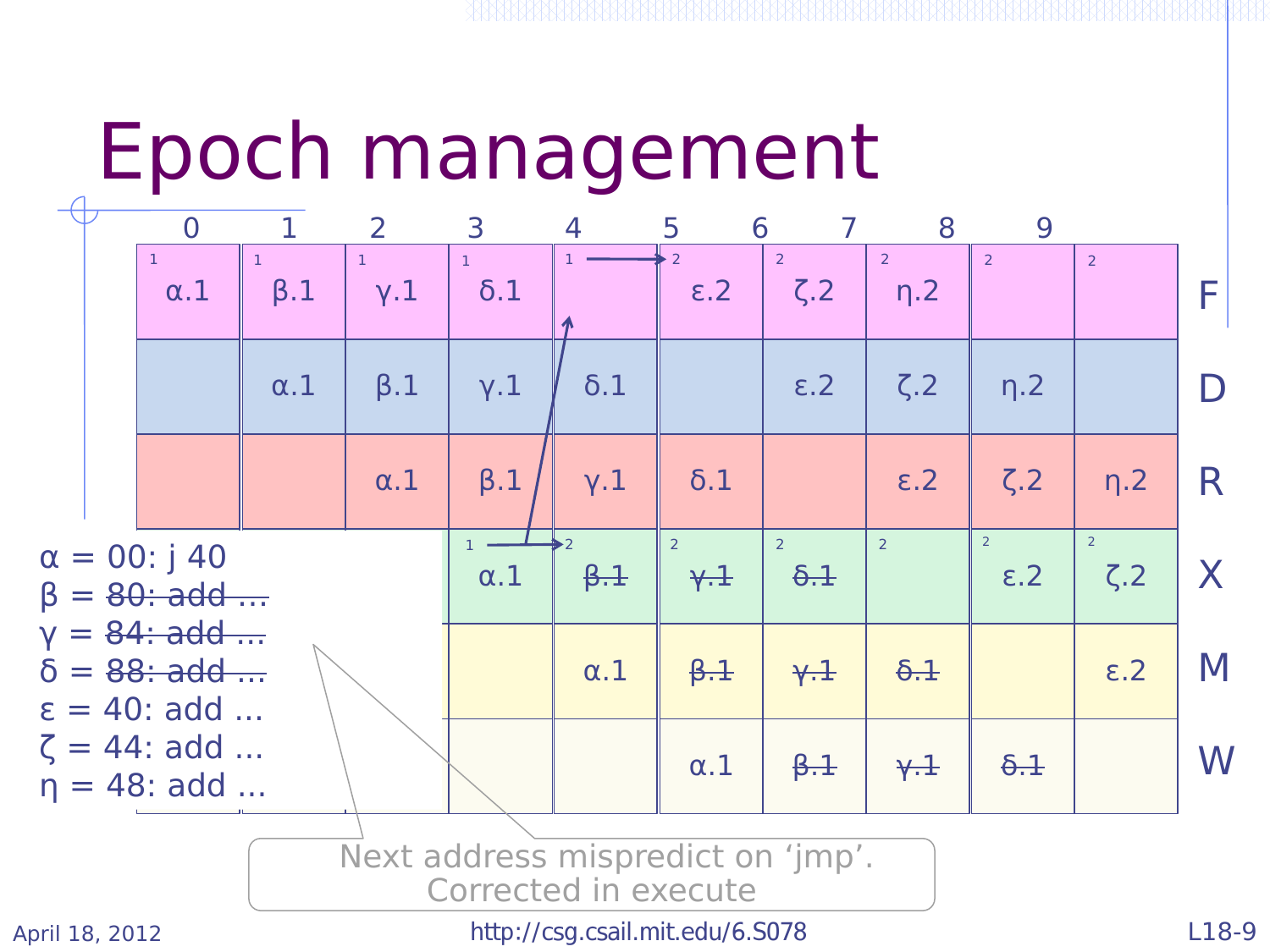

# Epoch management
0         1        2         3         4         5        6        7         8         9
2
η.2
ζ.2
ε.2

δ.1
γ.1
2
2
ζ.2
ε.2

δ.1
γ.1
β.1
2
2
ε.2

δ.1
γ.1
β.1
α.1
2
1

δ.1
γ.1
β.1
α.1

2
1
α.1

η.2
ζ.2
ε.2

δ.1
2
2

η.2
ζ.2
ε.2

2
2
β.1
α.1

1
γ.1
β.1
α.1

1
δ.1
γ.1
β.1
α.1

1
1
F

D

R

X

M

W
α = 00: j 40
β = 80: add …
γ = 84: add ...
δ = 88: add ...
ε = 40: add ...
ζ = 44: add ...
η = 48: add ...
Next address mispredict on ‘jmp’. Corrected in execute
April 18, 2012
http://csg.csail.mit.edu/6.S078
L18-9